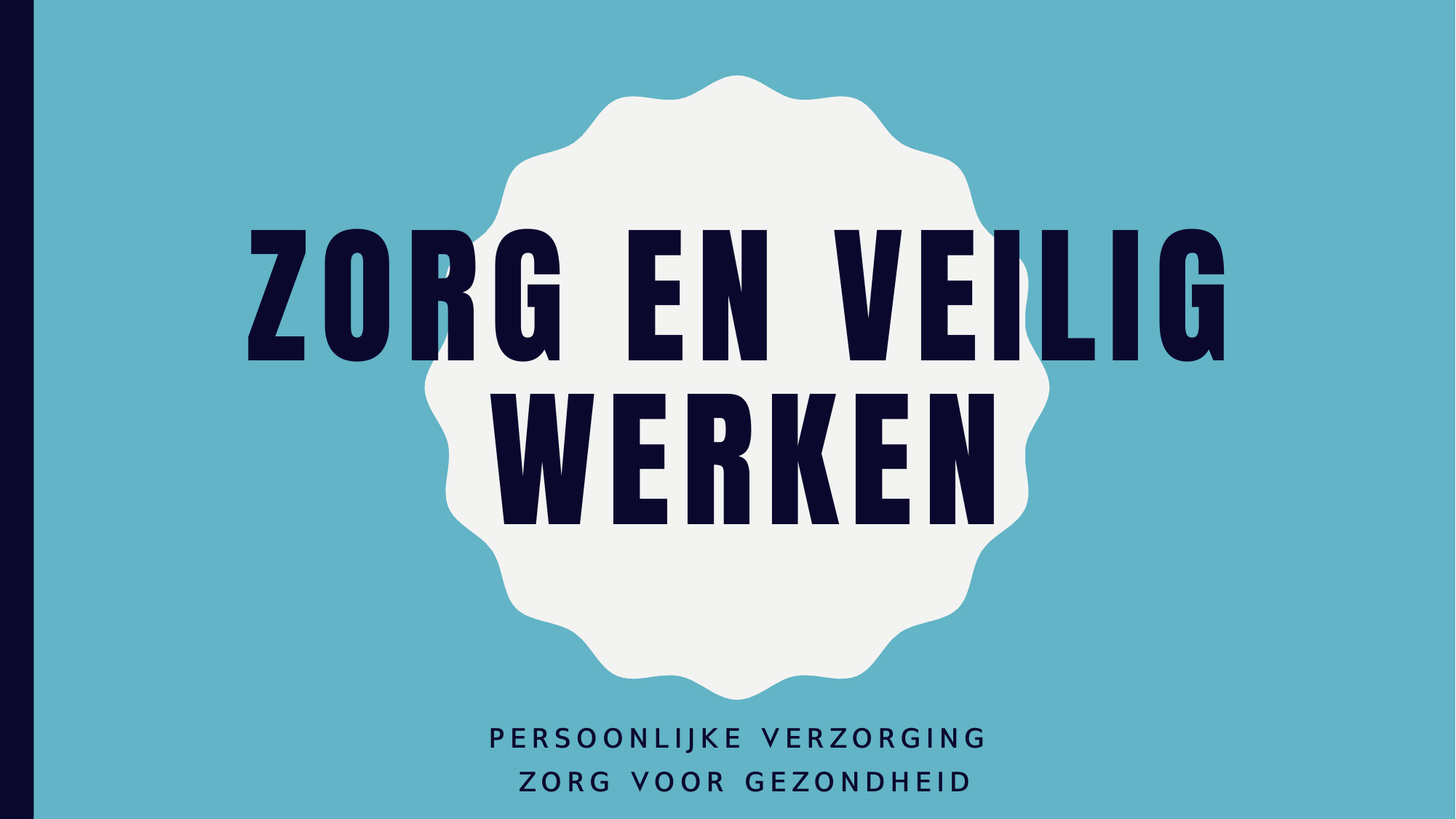

# Zorg en veilig werken
Persoonlijke verzorging
Zorg voor gezondheid